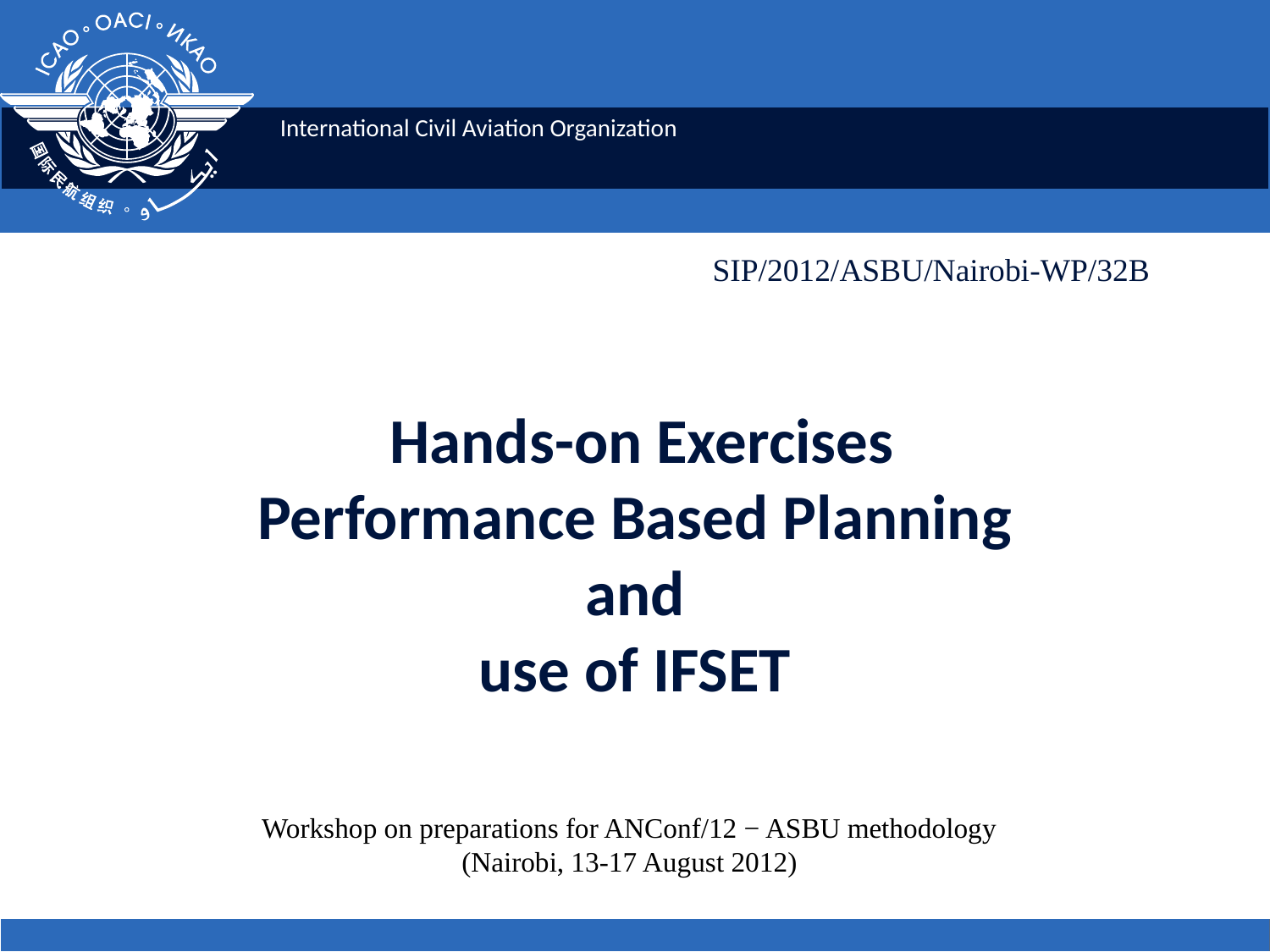

SIP/2012/ASBU/Nairobi-WP/32B
# Hands-on Exercises Performance Based Planning and use of IFSET
Workshop on preparations for ANConf/12 − ASBU methodology
(Nairobi, 13-17 August 2012)